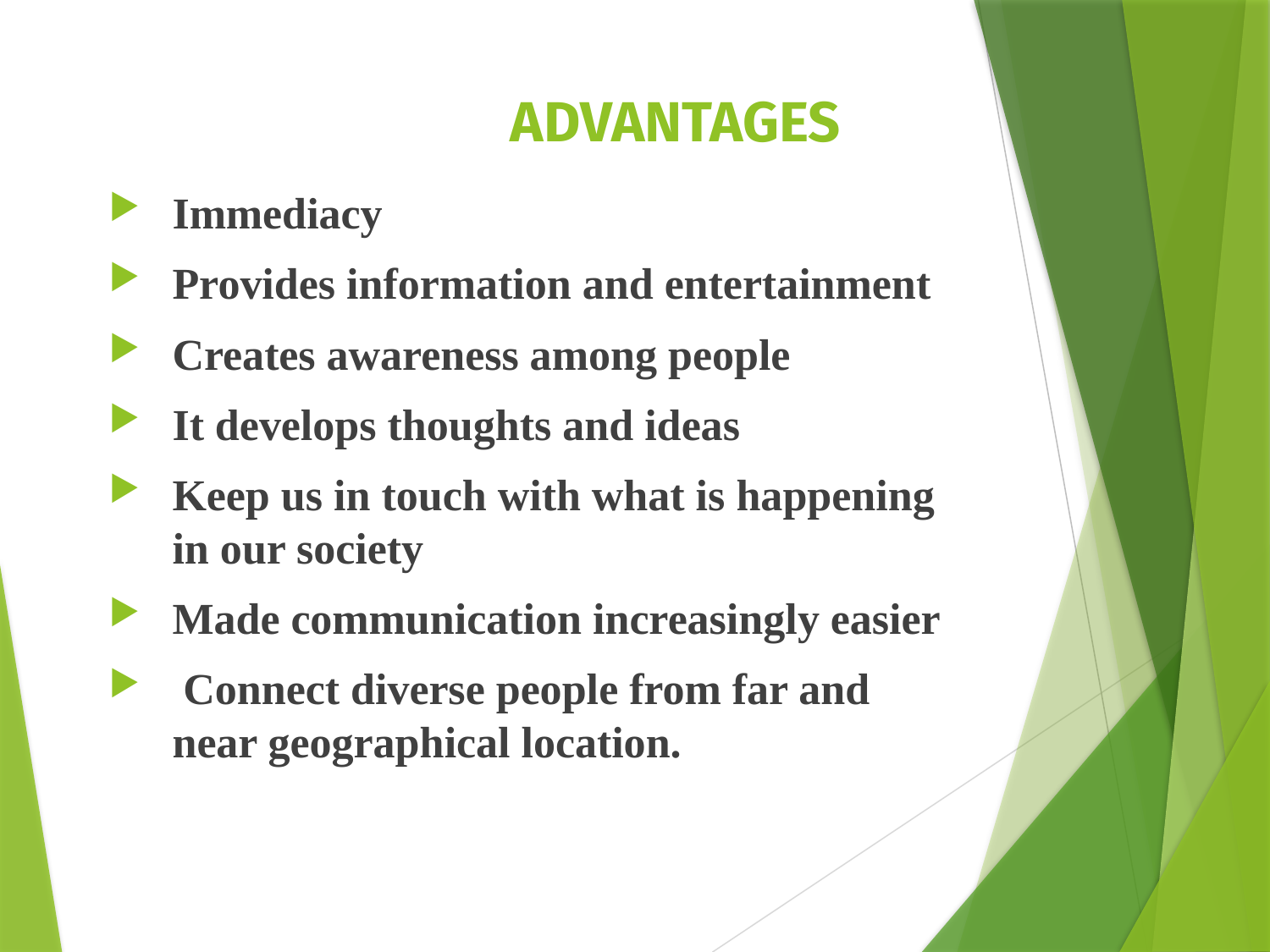

# ADVANTAGES
Immediacy
Provides information and entertainment
Creates awareness among people
It develops thoughts and ideas
Keep us in touch with what is happening in our society
Made communication increasingly easier
 Connect diverse people from far and near geographical location.